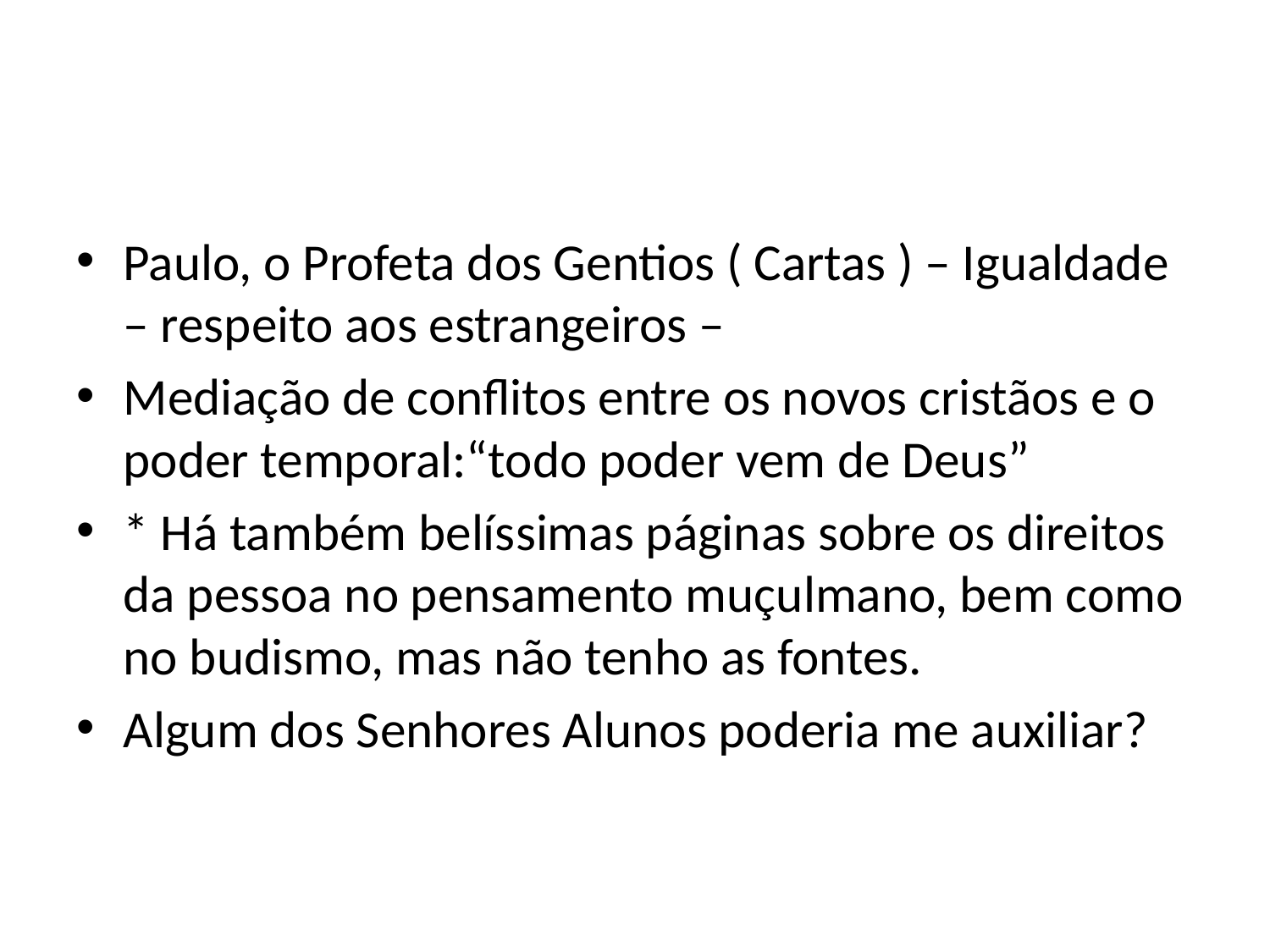

#
Paulo, o Profeta dos Gentios ( Cartas ) – Igualdade – respeito aos estrangeiros –
Mediação de conflitos entre os novos cristãos e o poder temporal:“todo poder vem de Deus”
* Há também belíssimas páginas sobre os direitos da pessoa no pensamento muçulmano, bem como no budismo, mas não tenho as fontes.
Algum dos Senhores Alunos poderia me auxiliar?